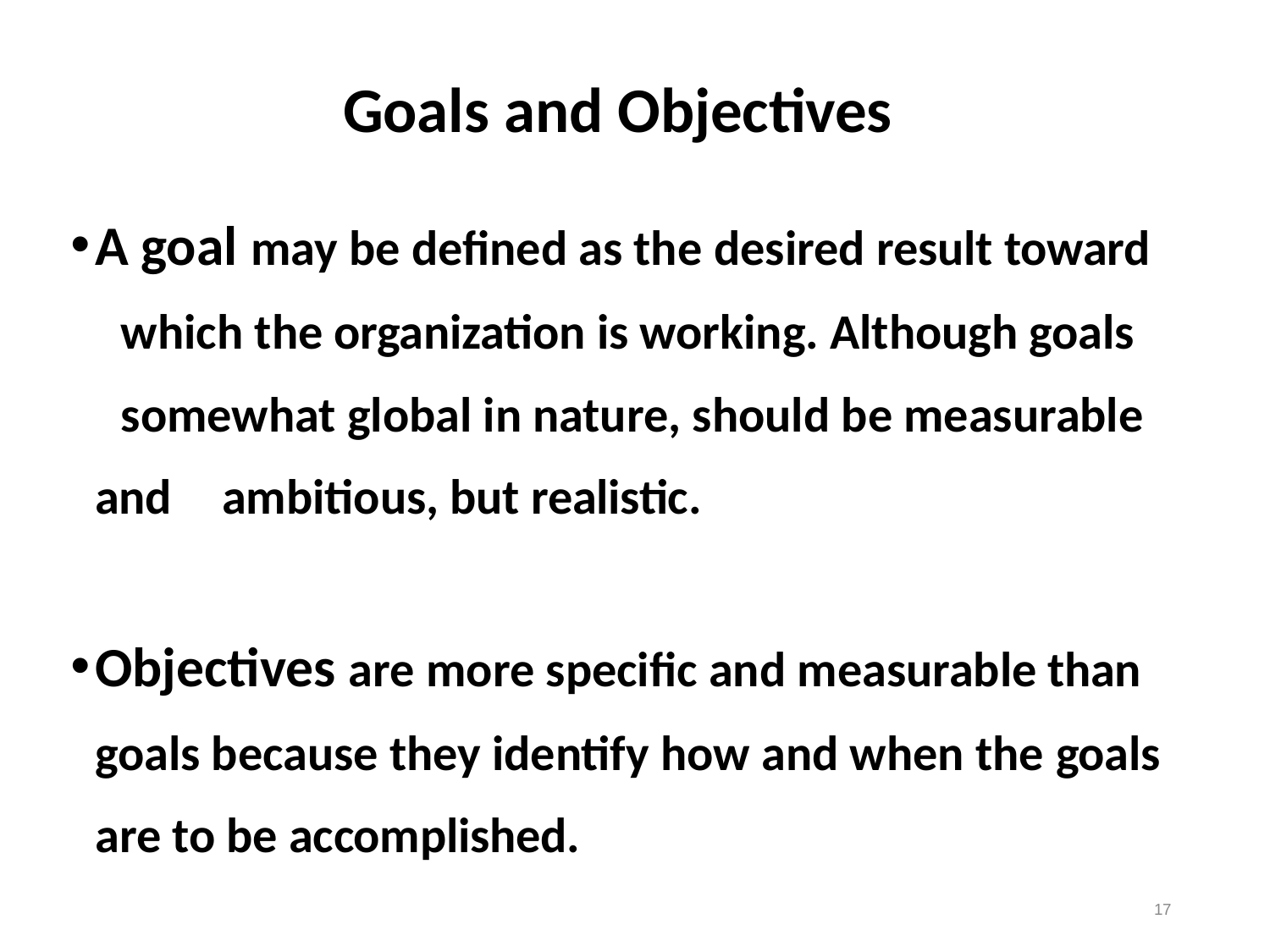

# Goals and Objectives
A goal may be defined as the desired result toward 	which the organization is working. Although goals 	somewhat global in nature, should be measurable and 	ambitious, but realistic.

Objectives are more specific and measurable than goals because they identify how and when the goals are to be accomplished.
17